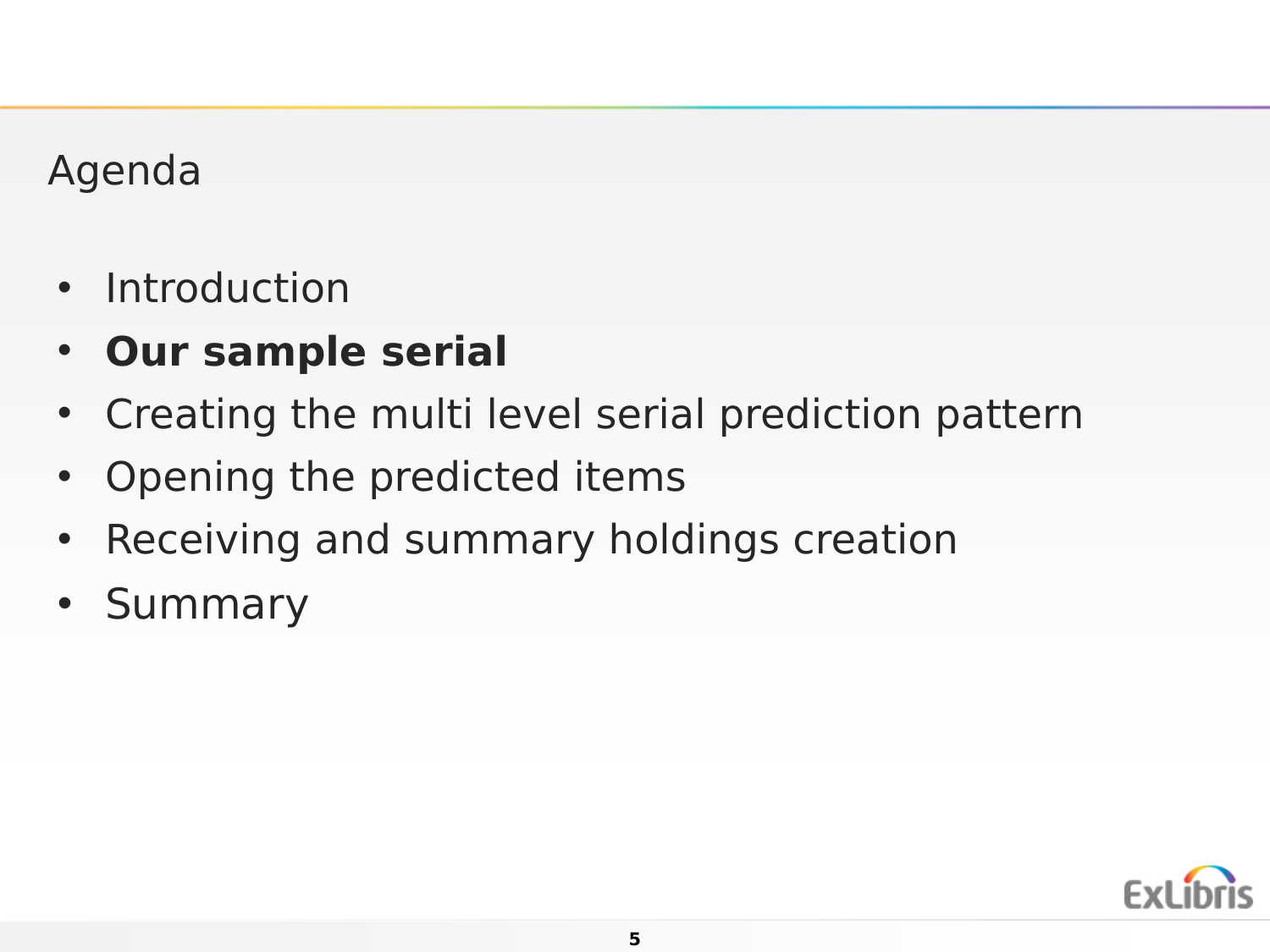

Agenda

Introduction
Our sample serial
Creating the multi level serial prediction pattern
Opening the predicted items
Receiving and summary holdings creation
Summary